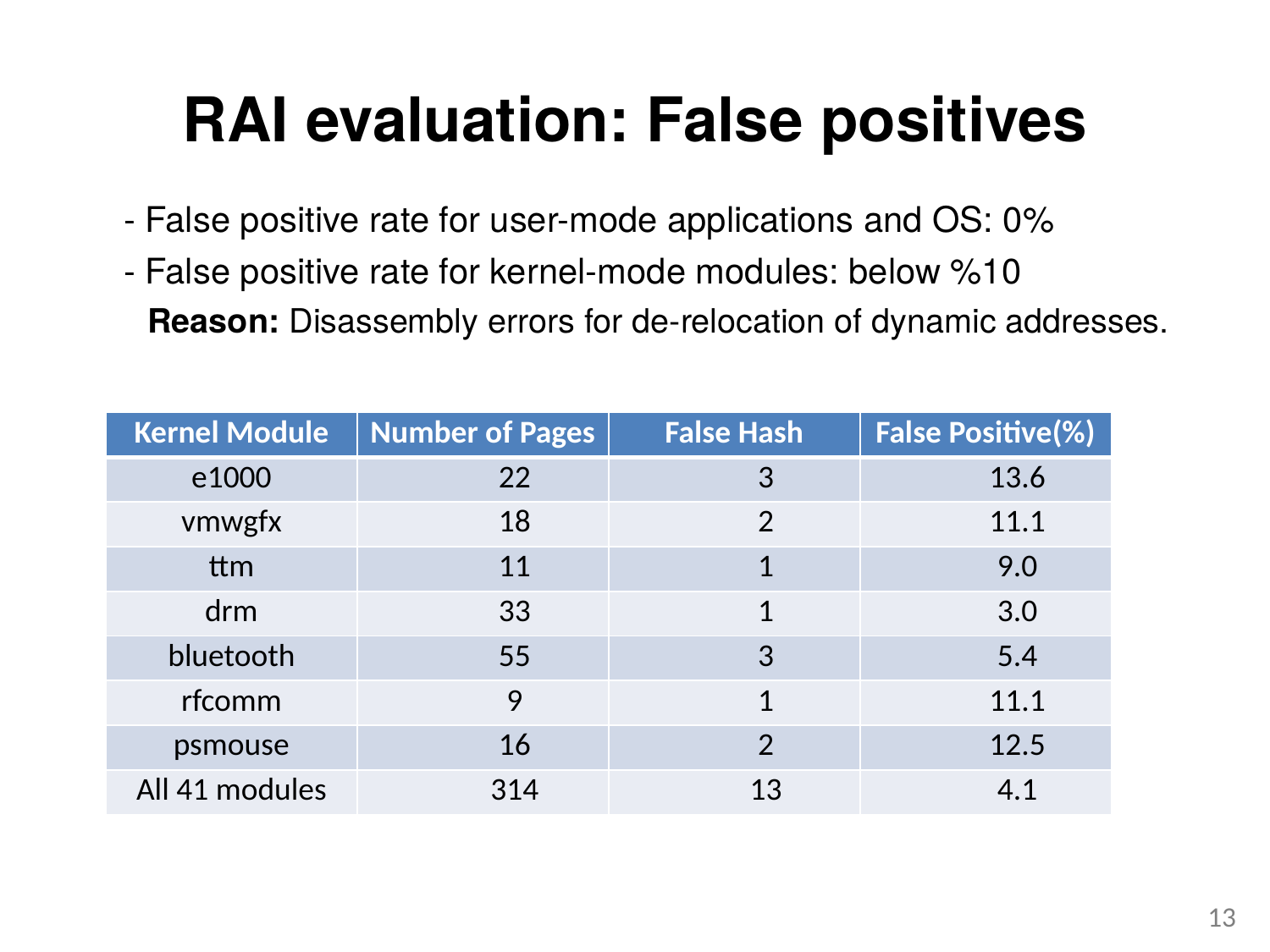

# RAI evaluation: False positives
	- False positive rate for user-mode applications and OS: 0%
	- False positive rate for kernel-mode modules: below %10
	Reason: Disassembly errors for de-relocation of dynamic addresses.
| Kernel Module | Number of Pages | False Hash | False Positive(%) |
| --- | --- | --- | --- |
| e1000 | 22 | 3 | 13.6 |
| vmwgfx | 18 | 2 | 11.1 |
| ttm | 11 | 1 | 9.0 |
| drm | 33 | 1 | 3.0 |
| bluetooth | 55 | 3 | 5.4 |
| rfcomm | 9 | 1 | 11.1 |
| psmouse | 16 | 2 | 12.5 |
| All 41 modules | 314 | 13 | 4.1 |
13